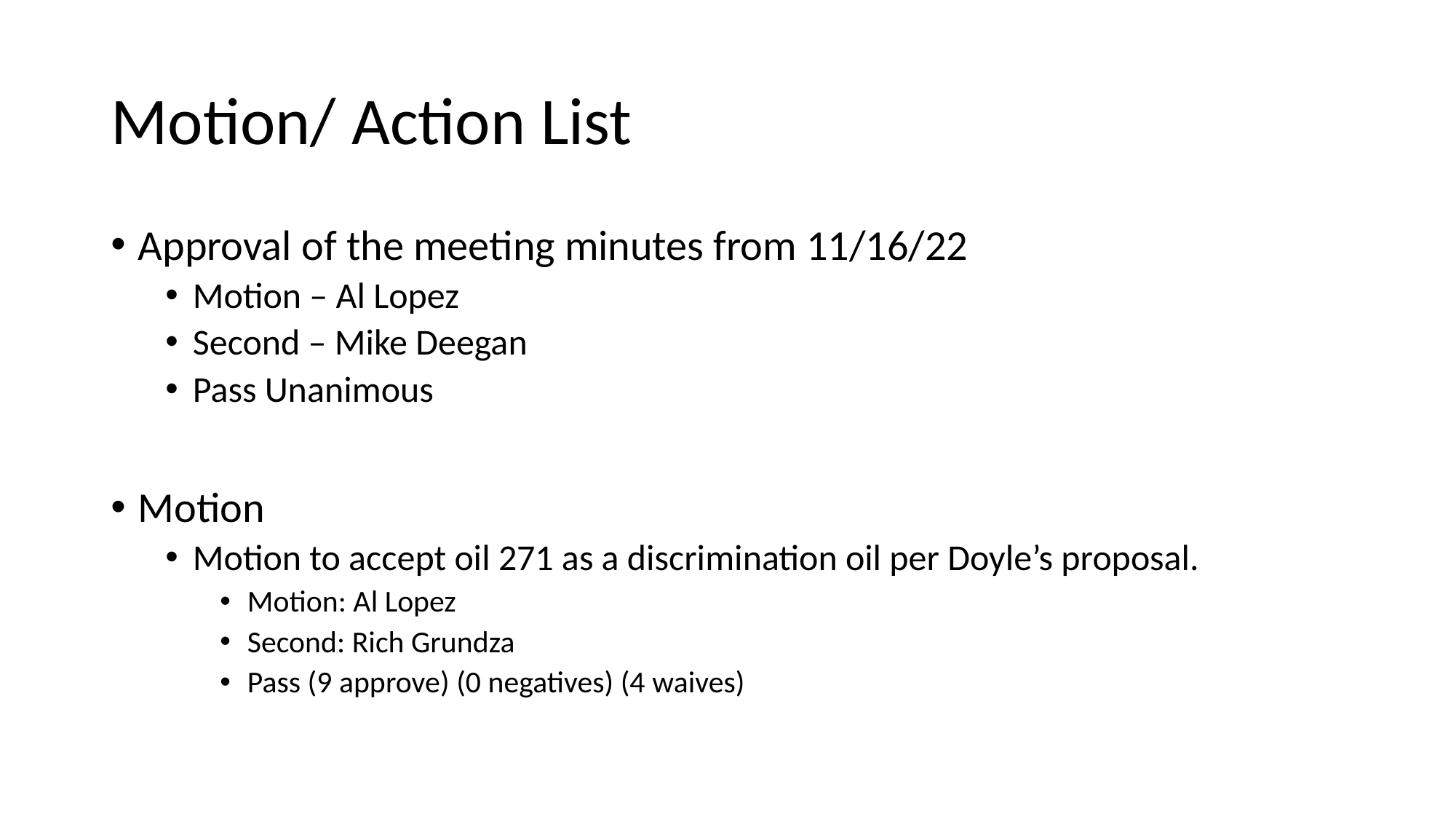

# Motion/ Action List
Approval of the meeting minutes from 11/16/22
Motion – Al Lopez
Second – Mike Deegan
Pass Unanimous

Motion
Motion to accept oil 271 as a discrimination oil per Doyle’s proposal.
Motion: Al Lopez
Second: Rich Grundza
Pass (9 approve) (0 negatives) (4 waives)